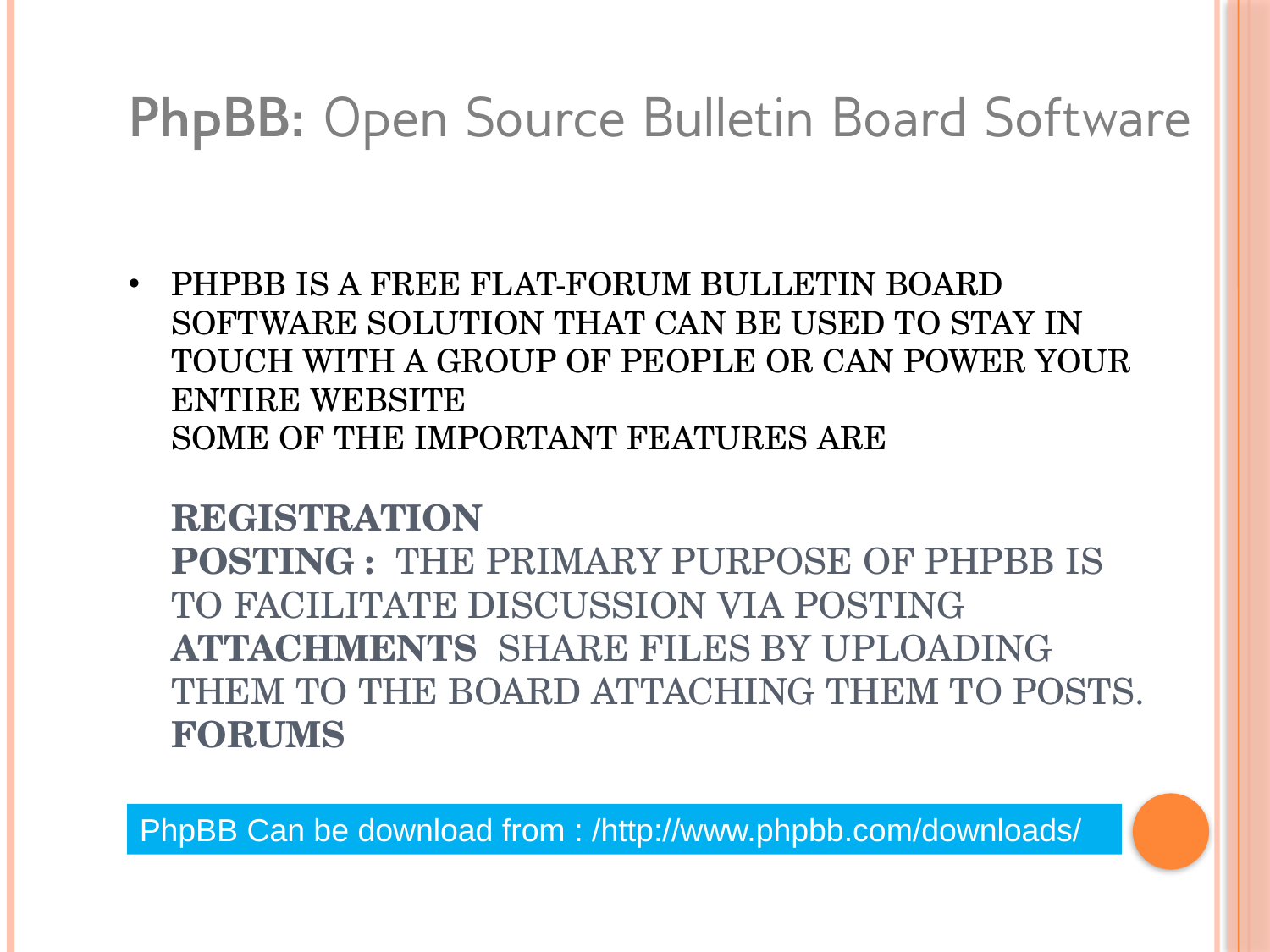

PhpBB: Open Source Bulletin Board Software
# PhpBB is a free flat-forum bulletin board software solution that can be used to stay in touch with a group of people or can power your entire website Some of the important features are Registration Posting :  The primary purpose of phpBB is to facilitate discussion via posting Attachments  Share files by uploading them to the board attaching them to posts. Forums
PhpBB Can be download from : /http://www.phpbb.com/downloads/